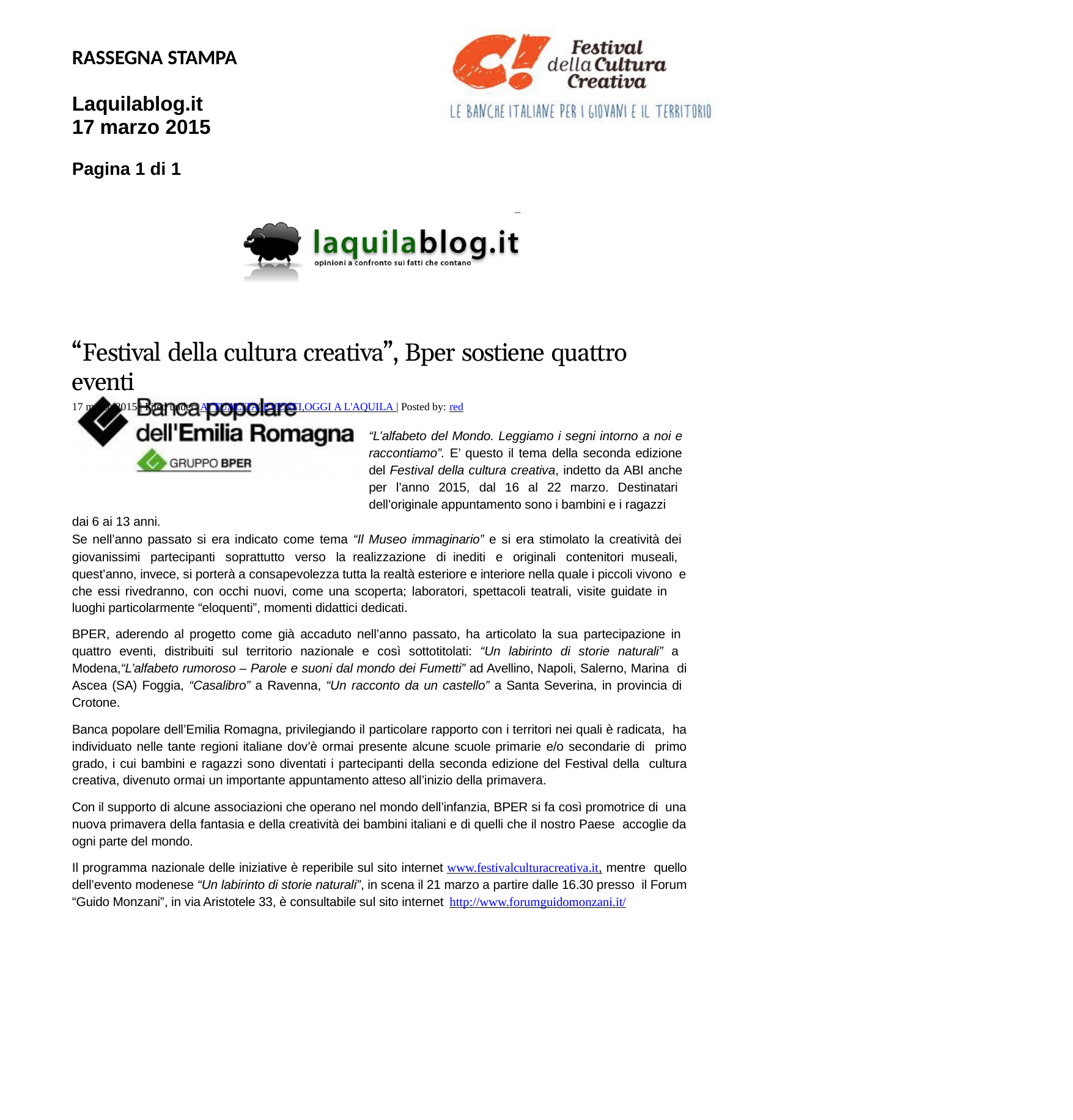

RASSEGNA STAMPA

Laquilablog.it  17 marzo 2015
Pagina 1 di 1

“Festival della cultura creativa”, Bper sostiene quattro eventi
17 marzo 2015 | Filed under: ATTUALITA',EVENTI,OGGI A L'AQUILA | Posted by: red

“L’alfabeto del Mondo. Leggiamo i segni intorno a noi e  raccontiamo”. E’ questo il tema della seconda edizione  del Festival della cultura creativa, indetto da ABI anche  per l’anno 2015, dal 16 al 22 marzo. Destinatari  dell’originale appuntamento sono i bambini e i ragazzi
dai 6 ai 13 anni.
Se nell’anno passato si era indicato come tema “Il Museo immaginario” e si era stimolato la creatività dei  giovanissimi   partecipanti   soprattutto   verso   la realizzazione   di  inediti   e   originali   contenitori  museali,
quest’anno, invece, si porterà a consapevolezza tutta la realtà esteriore e interiore nella quale i piccoli vivono  e che essi rivedranno, con occhi nuovi, come una scoperta; laboratori, spettacoli teatrali, visite guidate in
luoghi particolarmente “eloquenti”, momenti didattici dedicati.
BPER, aderendo al progetto come già accaduto nell’anno passato, ha articolato la sua partecipazione in  quattro eventi, distribuiti sul territorio nazionale e così sottotitolati: “Un labirinto di storie naturali” a  Modena,“L’alfabeto rumoroso – Parole e suoni dal mondo dei Fumetti” ad Avellino, Napoli, Salerno, Marina  di Ascea (SA) Foggia, “Casalibro” a Ravenna, “Un racconto da un castello” a Santa Severina, in provincia di  Crotone.
Banca popolare dell’Emilia Romagna, privilegiando il particolare rapporto con i territori nei quali è radicata,  ha individuato nelle tante regioni italiane dov’è ormai presente alcune scuole primarie e/o secondarie di  primo grado, i cui bambini e ragazzi sono diventati i partecipanti della seconda edizione del Festival della  cultura creativa, divenuto ormai un importante appuntamento atteso all’inizio della primavera.
Con il supporto di alcune associazioni che operano nel mondo dell’infanzia, BPER si fa così promotrice di  una nuova primavera della fantasia e della creatività dei bambini italiani e di quelli che il nostro Paese  accoglie da ogni parte del mondo.
Il programma nazionale delle iniziative è reperibile sul sito internet www.festivalculturacreativa.it, mentre  quello dell’evento modenese “Un labirinto di storie naturali”, in scena il 21 marzo a partire dalle 16.30 presso  il Forum “Guido Monzani”, in via Aristotele 33, è consultabile sul sito internet http://www.forumguidomonzani.it/